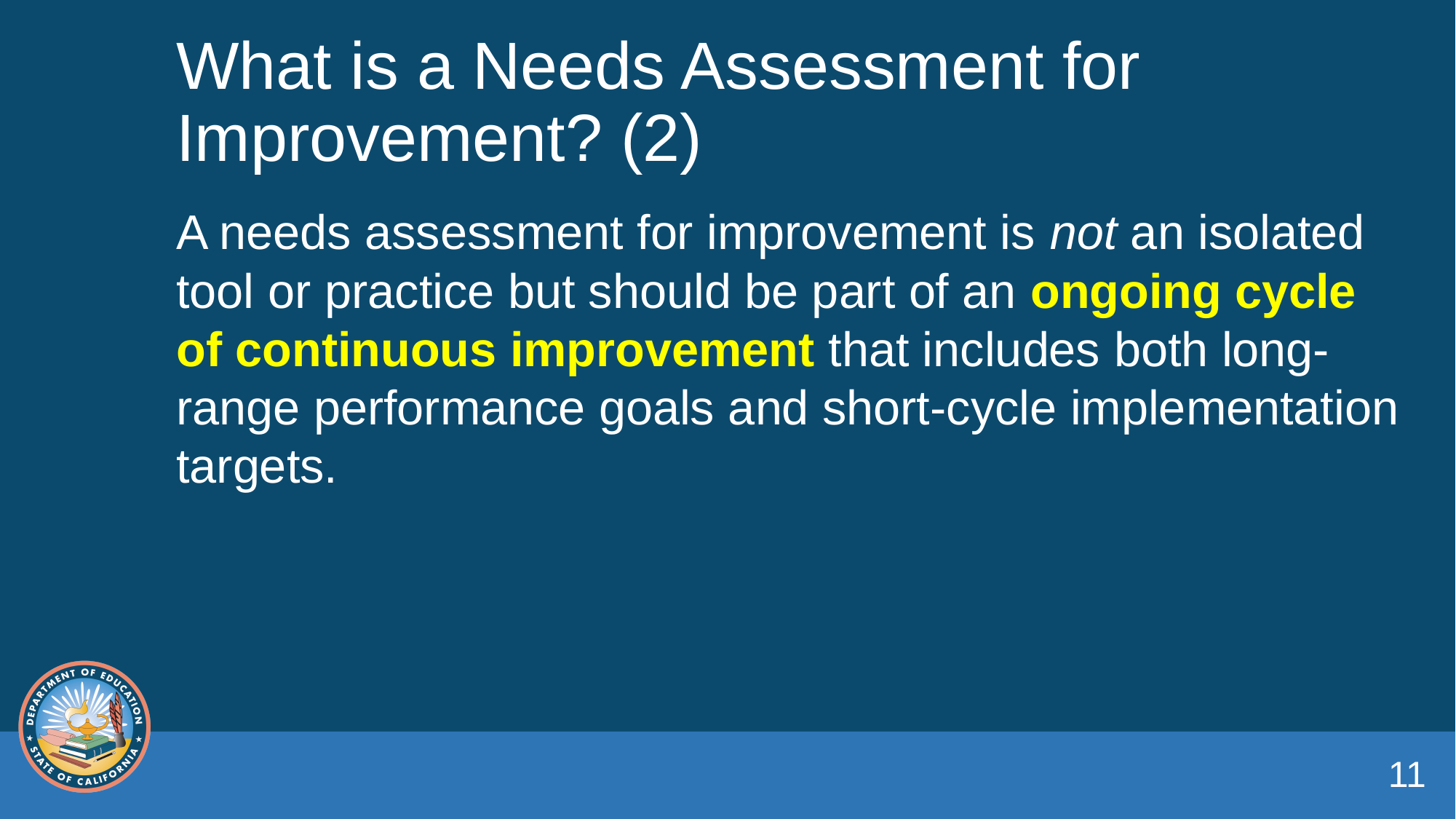

# What is a Needs Assessment for Improvement? (2)
A needs assessment for improvement is not an isolated tool or practice but should be part of an ongoing cycle of continuous improvement that includes both long-range performance goals and short-cycle implementation targets.

11